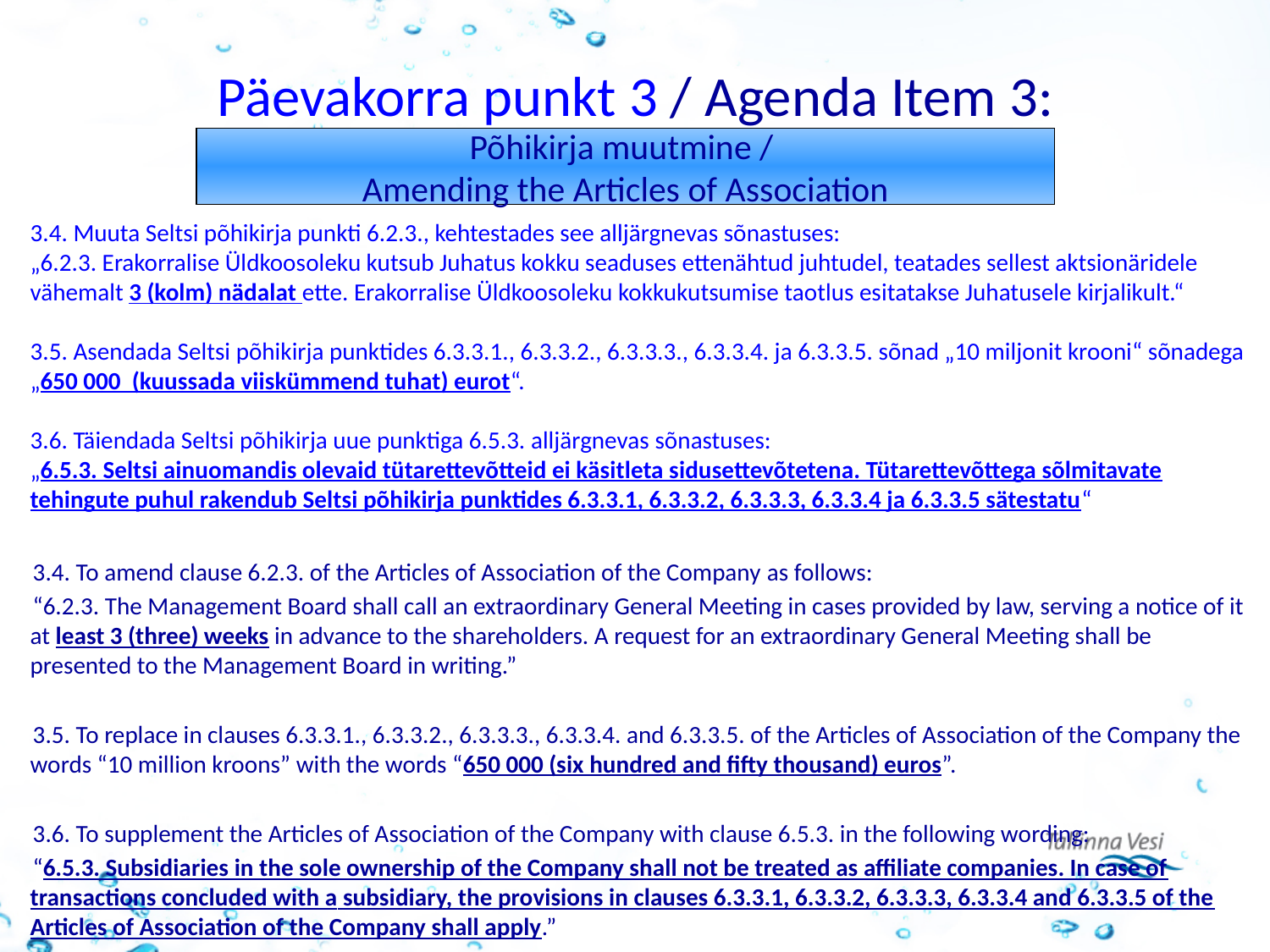

# Päevakorra punkt 3 / Agenda Item 3:
Põhikirja muutmine /
Amending the Articles of Association
3.4. Muuta Seltsi põhikirja punkti 6.2.3., kehtestades see alljärgnevas sõnastuses:
„6.2.3. Erakorralise Üldkoosoleku kutsub Juhatus kokku seaduses ettenähtud juhtudel, teatades sellest aktsionäridele vähemalt 3 (kolm) nädalat ette. Erakorralise Üldkoosoleku kokkukutsumise taotlus esitatakse Juhatusele kirjalikult.“

3.5. Asendada Seltsi põhikirja punktides 6.3.3.1., 6.3.3.2., 6.3.3.3., 6.3.3.4. ja 6.3.3.5. sõnad „10 miljonit krooni“ sõnadega „650 000  (kuussada viiskümmend tuhat) eurot“.

3.6. Täiendada Seltsi põhikirja uue punktiga 6.5.3. alljärgnevas sõnastuses:
„6.5.3. Seltsi ainuomandis olevaid tütarettevõtteid ei käsitleta sidusettevõtetena. Tütarettevõttega sõlmitavate tehingute puhul rakendub Seltsi põhikirja punktides 6.3.3.1, 6.3.3.2, 6.3.3.3, 6.3.3.4 ja 6.3.3.5 sätestatu“

3.4. To amend clause 6.2.3. of the Articles of Association of the Company as follows:
“6.2.3. The Management Board shall call an extraordinary General Meeting in cases provided by law, serving a notice of it at least 3 (three) weeks in advance to the shareholders. A request for an extraordinary General Meeting shall be presented to the Management Board in writing.”

3.5. To replace in clauses 6.3.3.1., 6.3.3.2., 6.3.3.3., 6.3.3.4. and 6.3.3.5. of the Articles of Association of the Company the words “10 million kroons” with the words “650 000 (six hundred and fifty thousand) euros”.

3.6. To supplement the Articles of Association of the Company with clause 6.5.3. in the following wording:
“6.5.3. Subsidiaries in the sole ownership of the Company shall not be treated as affiliate companies. In case of transactions concluded with a subsidiary, the provisions in clauses 6.3.3.1, 6.3.3.2, 6.3.3.3, 6.3.3.4 and 6.3.3.5 of the Articles of Association of the Company shall apply.”